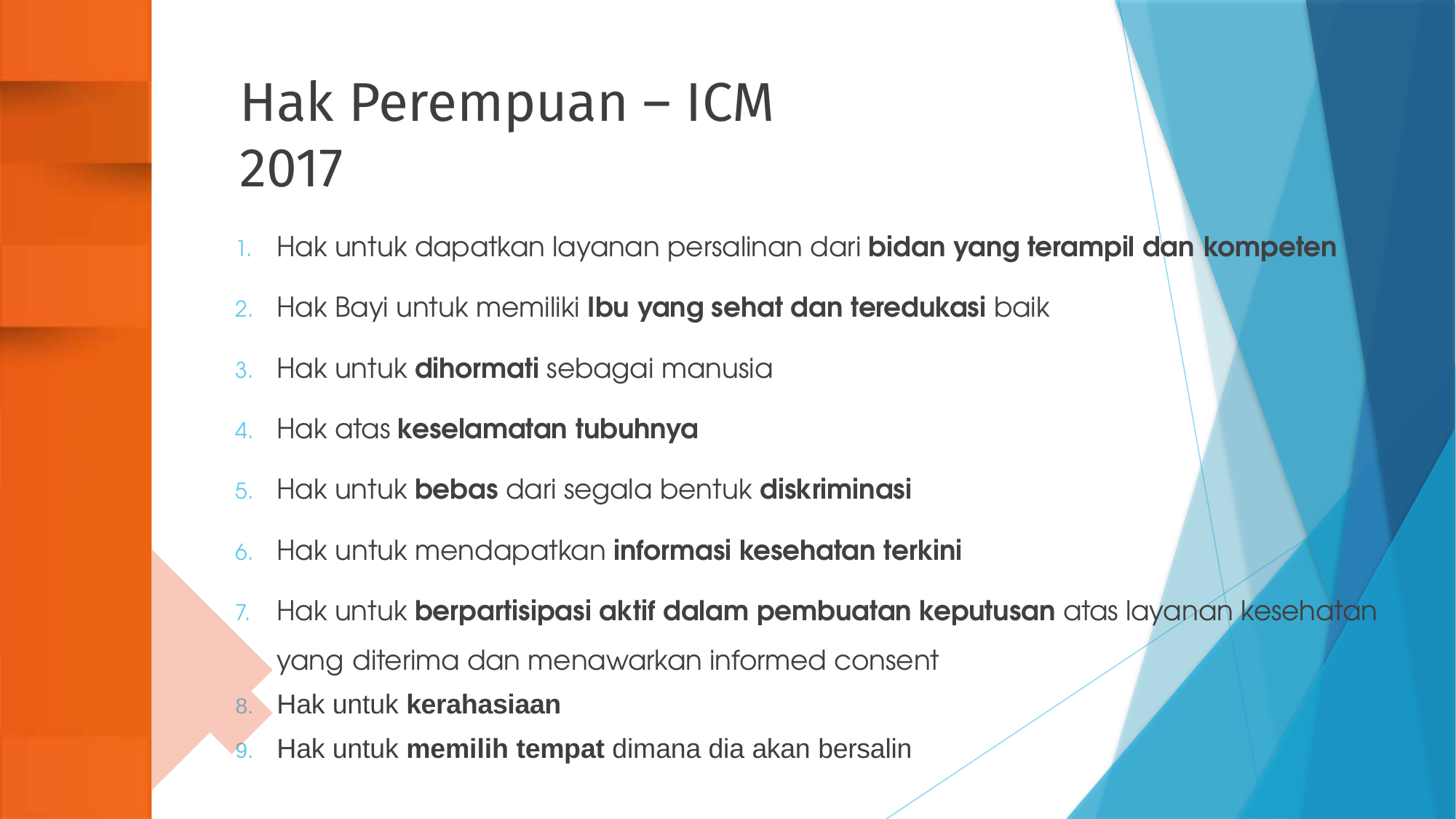

# Hak Perempuan – ICM 2017
Hak untuk dapatkan layanan persalinan dari bidan yang terampil dan kompeten
Hak Bayi untuk memiliki Ibu yang sehat dan teredukasi baik
Hak untuk dihormati sebagai manusia
Hak atas keselamatan tubuhnya
Hak untuk bebas dari segala bentuk diskriminasi
Hak untuk mendapatkan informasi kesehatan terkini
Hak untuk berpartisipasi aktif dalam pembuatan keputusan atas layanan kesehatan yang diterima dan menawarkan informed consent
Hak untuk kerahasiaan
Hak untuk memilih tempat dimana dia akan bersalin